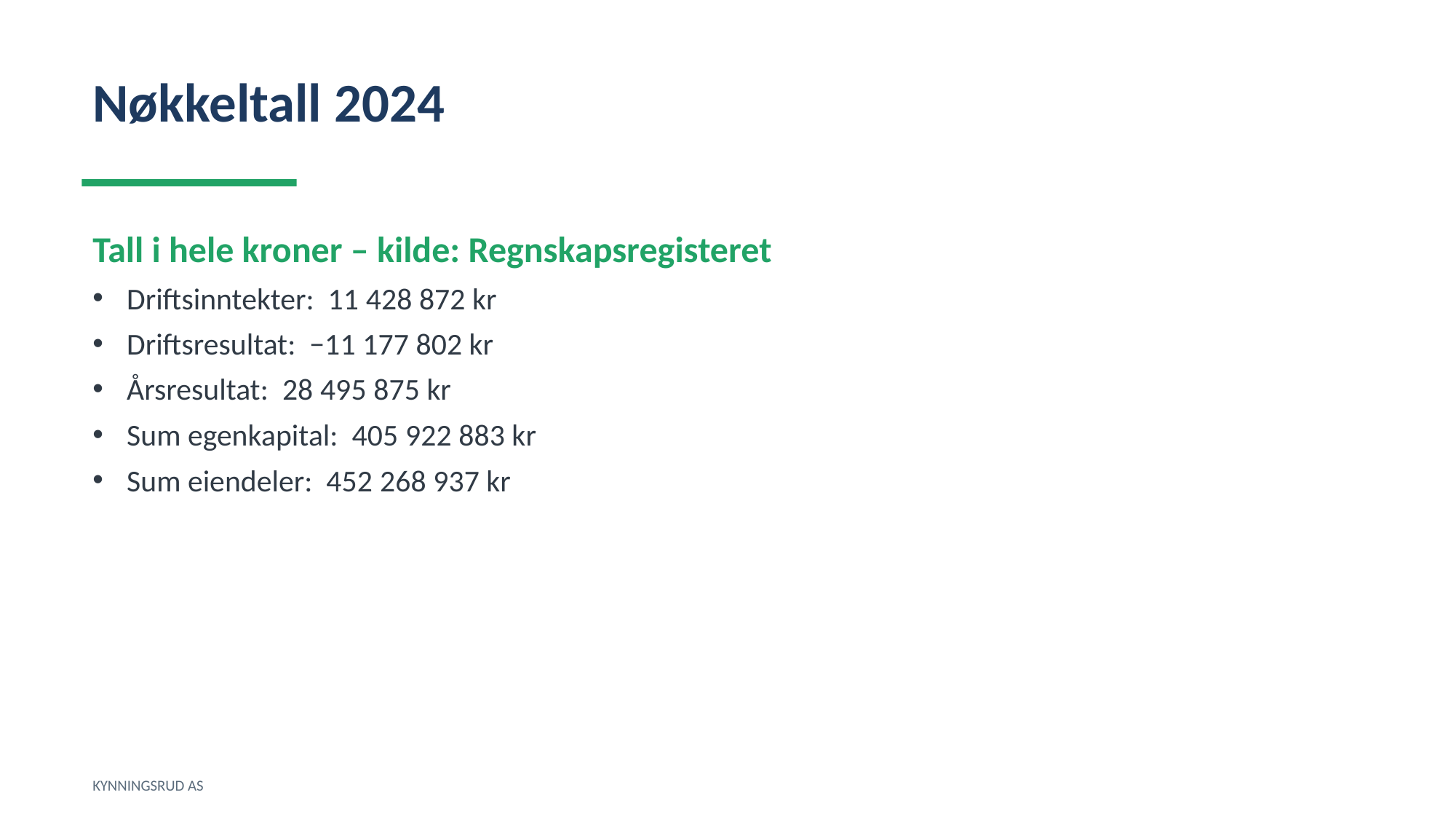

Nøkkeltall 2024

Tall i hele kroner – kilde: Regnskapsregisteret
Driftsinntekter:  11 428 872 kr
Driftsresultat:  −11 177 802 kr
Årsresultat:  28 495 875 kr
Sum egenkapital:  405 922 883 kr
Sum eiendeler:  452 268 937 kr
KYNNINGSRUD AS